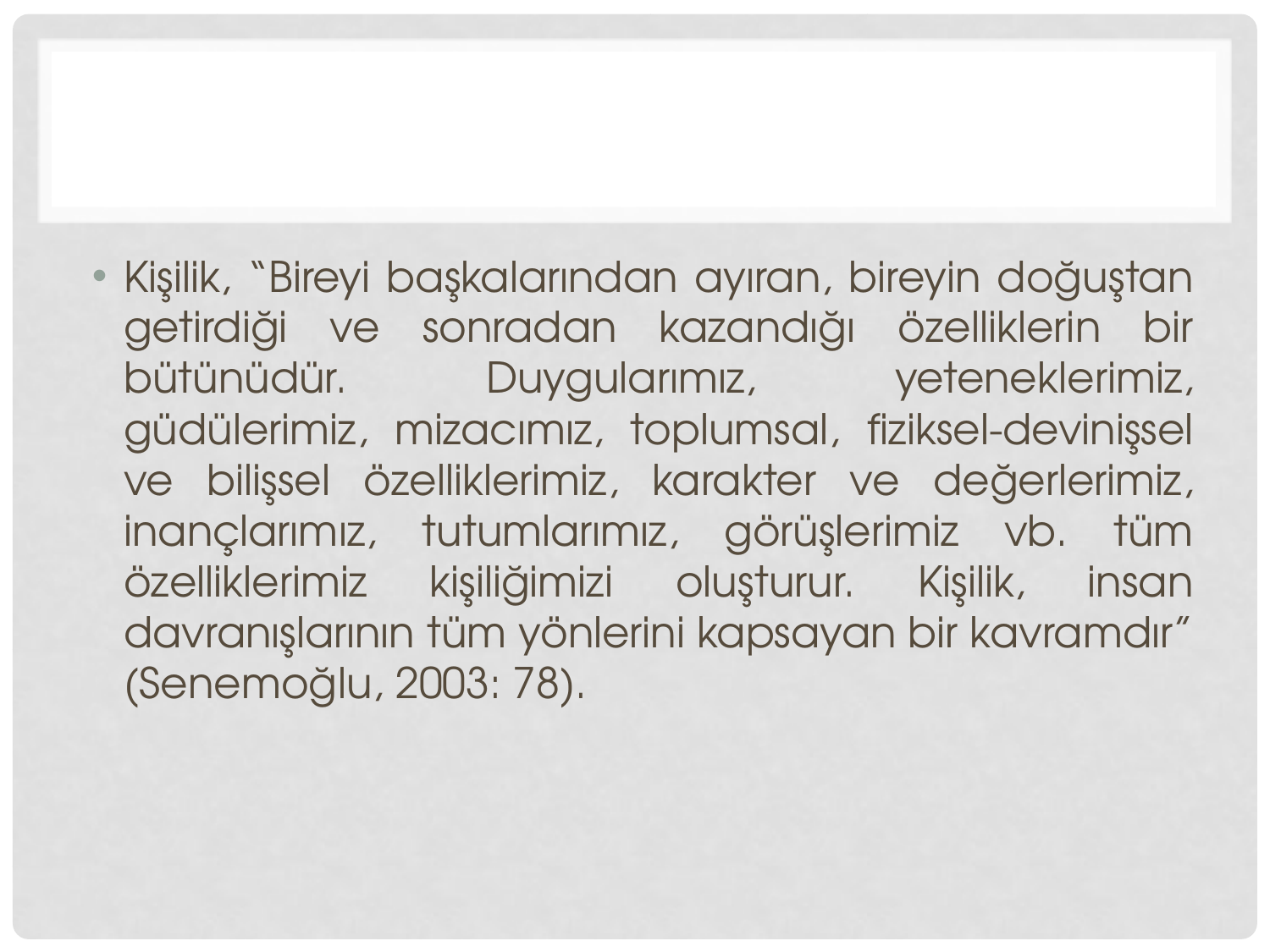

#
Kişilik, “Bireyi başkalarından ayıran, bireyin doğuştan getirdiği ve sonradan kazandığı özelliklerin bir bütünüdür. Duygularımız, yeteneklerimiz, güdülerimiz, mizacımız, toplumsal, fiziksel-devinişsel ve bilişsel özelliklerimiz, karakter ve değerlerimiz, inançlarımız, tutumlarımız, görüşlerimiz vb. tüm özelliklerimiz kişiliğimizi oluşturur. Kişilik, insan davranışlarının tüm yönlerini kapsayan bir kavramdır” (Senemoğlu, 2003: 78).